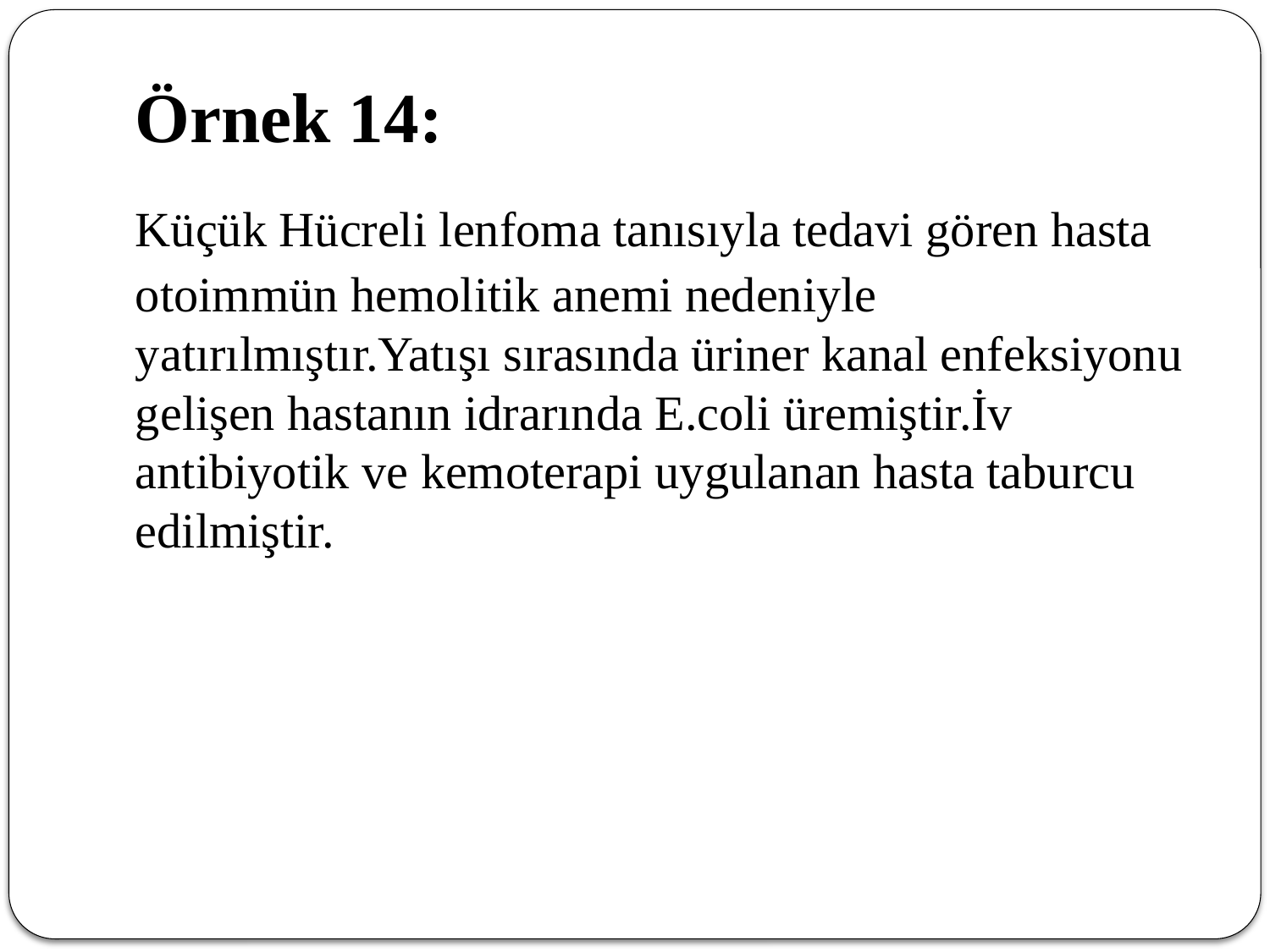

Örnek 14:
	Küçük Hücreli lenfoma tanısıyla tedavi gören hasta otoimmün hemolitik anemi nedeniyle yatırılmıştır.Yatışı sırasında üriner kanal enfeksiyonu gelişen hastanın idrarında E.coli üremiştir.İv antibiyotik ve kemoterapi uygulanan hasta taburcu edilmiştir.